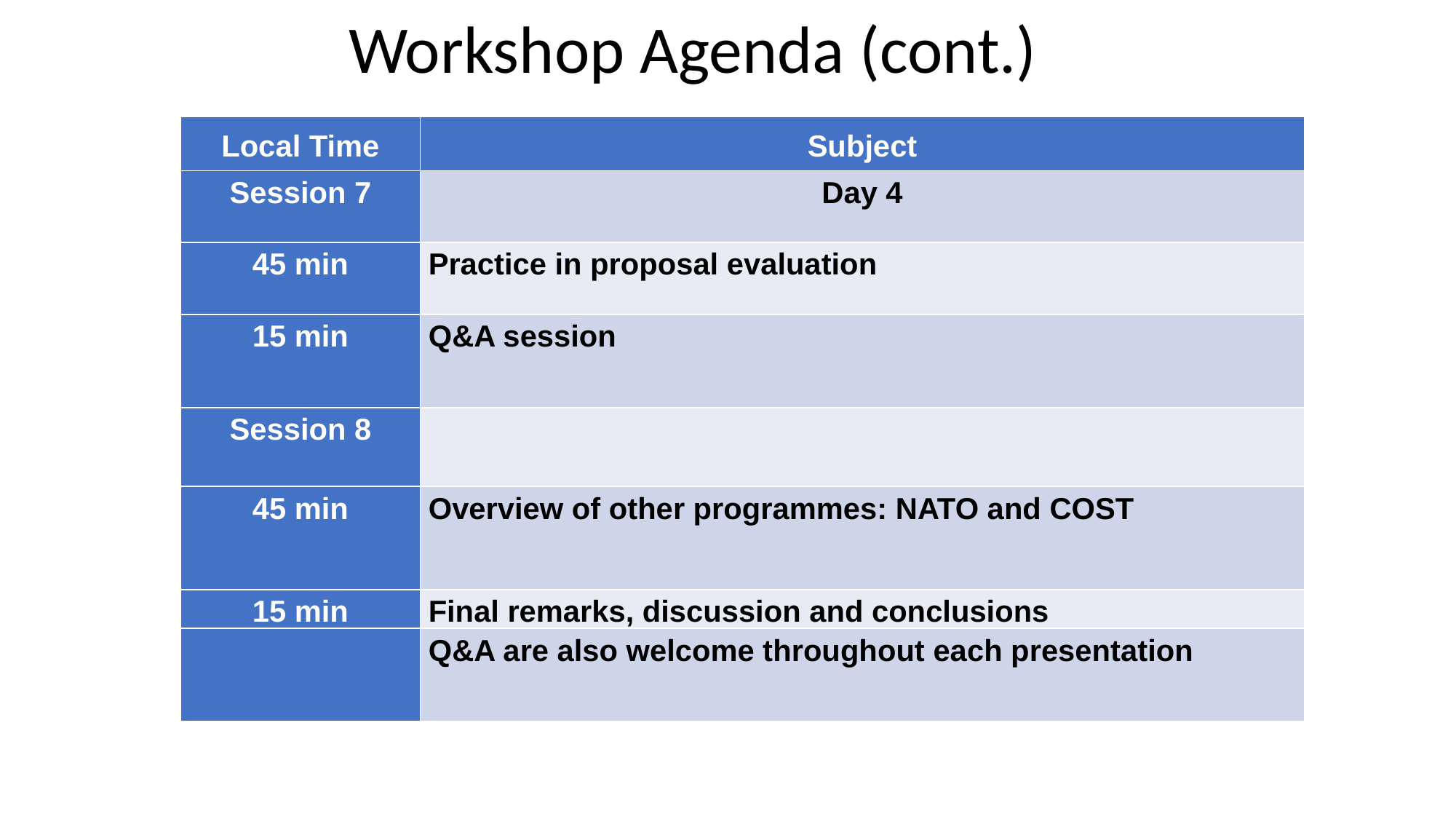

# Workshop Agenda (cont.)
| Local Time | Subject |
| --- | --- |
| Session 7 | Day 4 |
| 45 min | Practice in proposal evaluation |
| 15 min | Q&A session |
| Session 8 |  |
| 45 min | Overview of other programmes: NATO and COST |
| 15 min | Final remarks, discussion and conclusions |
|  | Q&A are also welcome throughout each presentation |